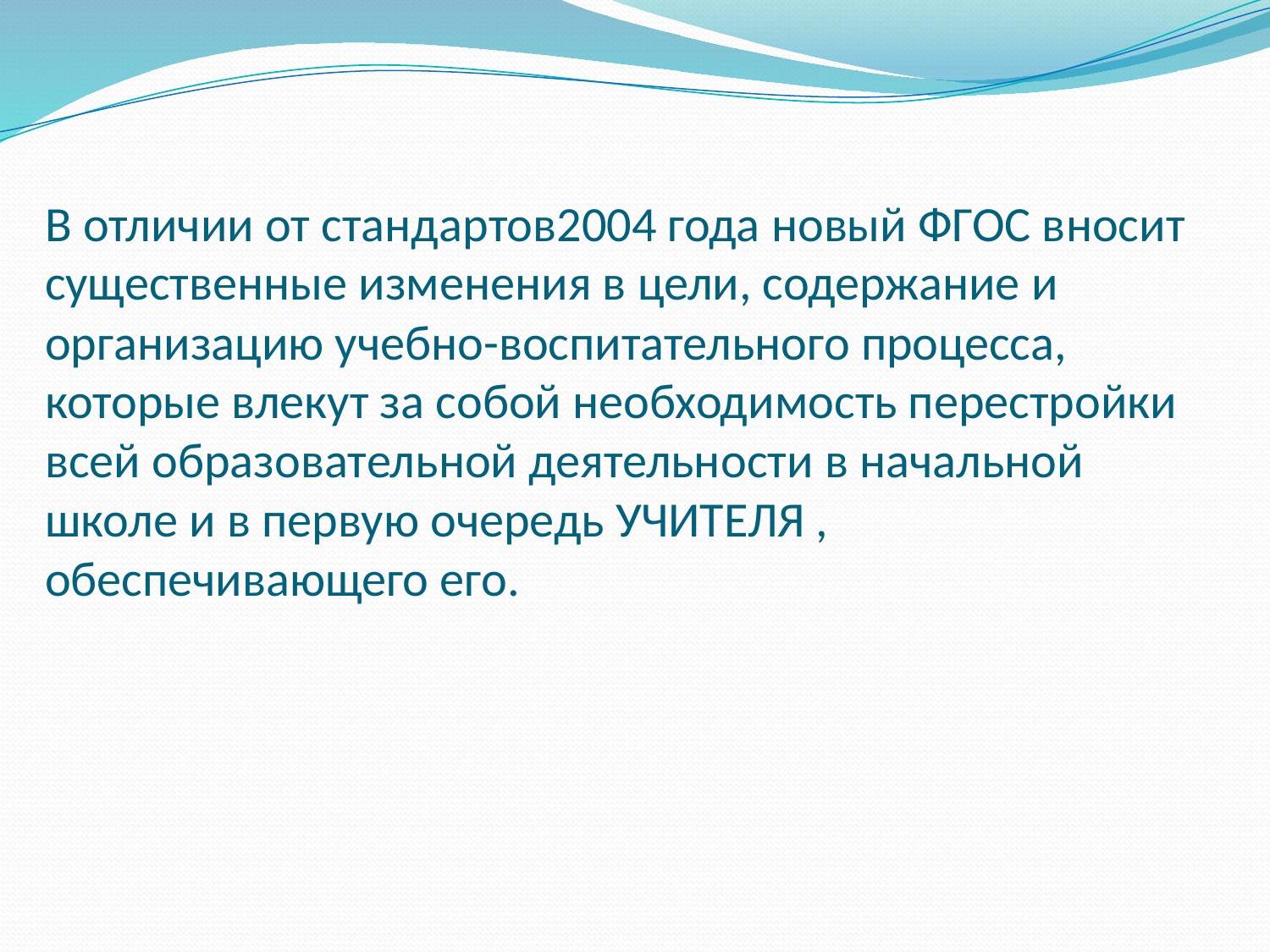

# В отличии от стандартов2004 года новый ФГОС вносит существенные изменения в цели, содержание и организацию учебно-воспитательного процесса, которые влекут за собой необходимость перестройки всей образовательной деятельности в начальной школе и в первую очередь УЧИТЕЛЯ , обеспечивающего его.